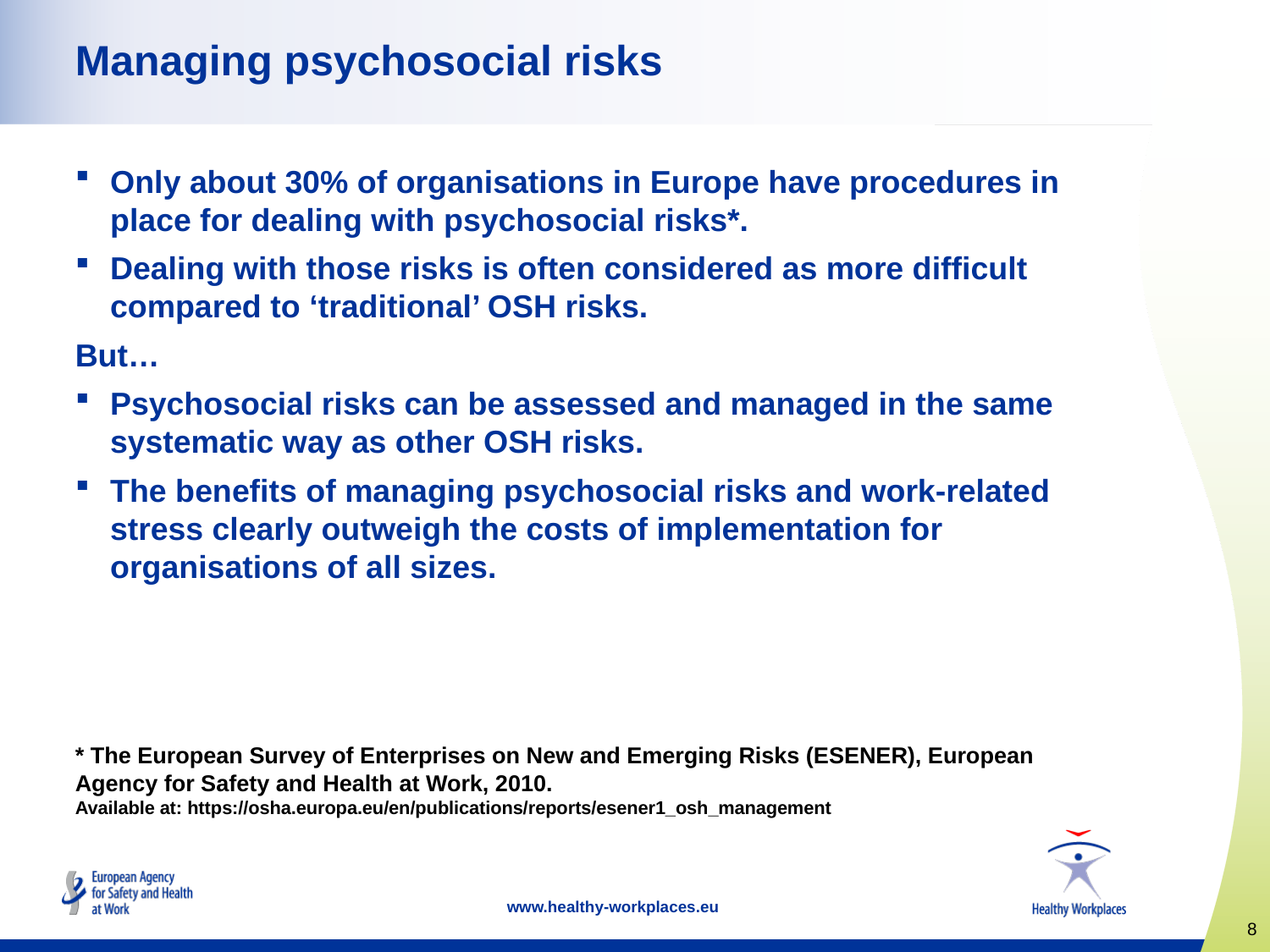

# Managing psychosocial risks
Only about 30% of organisations in Europe have procedures in place for dealing with psychosocial risks*.
Dealing with those risks is often considered as more difficult compared to ‘traditional’ OSH risks.
But…
Psychosocial risks can be assessed and managed in the same systematic way as other OSH risks.
The benefits of managing psychosocial risks and work-related stress clearly outweigh the costs of implementation for organisations of all sizes.

* The European Survey of Enterprises on New and Emerging Risks (ESENER), European Agency for Safety and Health at Work, 2010.
Available at: https://osha.europa.eu/en/publications/reports/esener1_osh_management